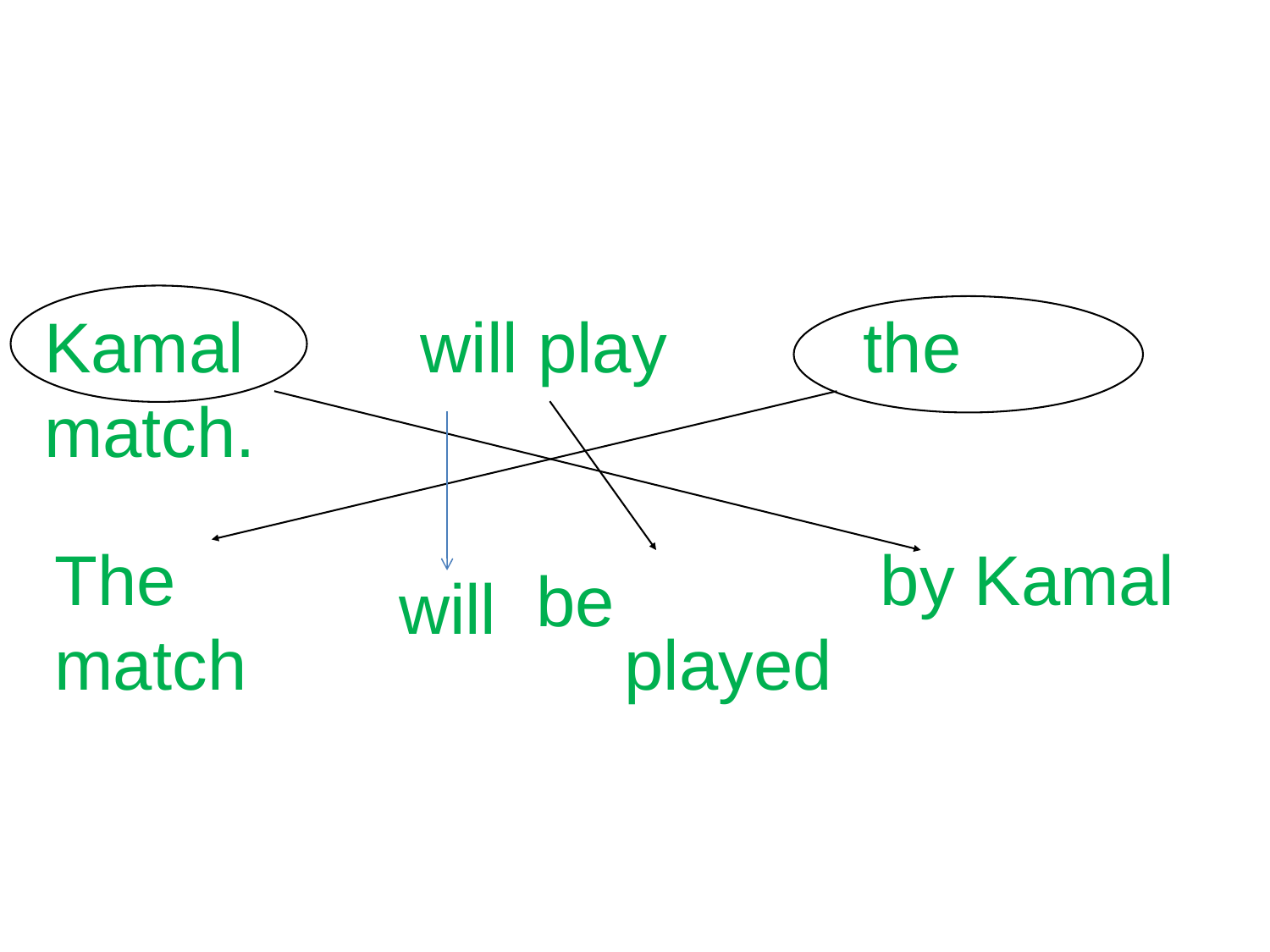

Kamal         will play          the match.

The match
 played
by Kamal
be
will